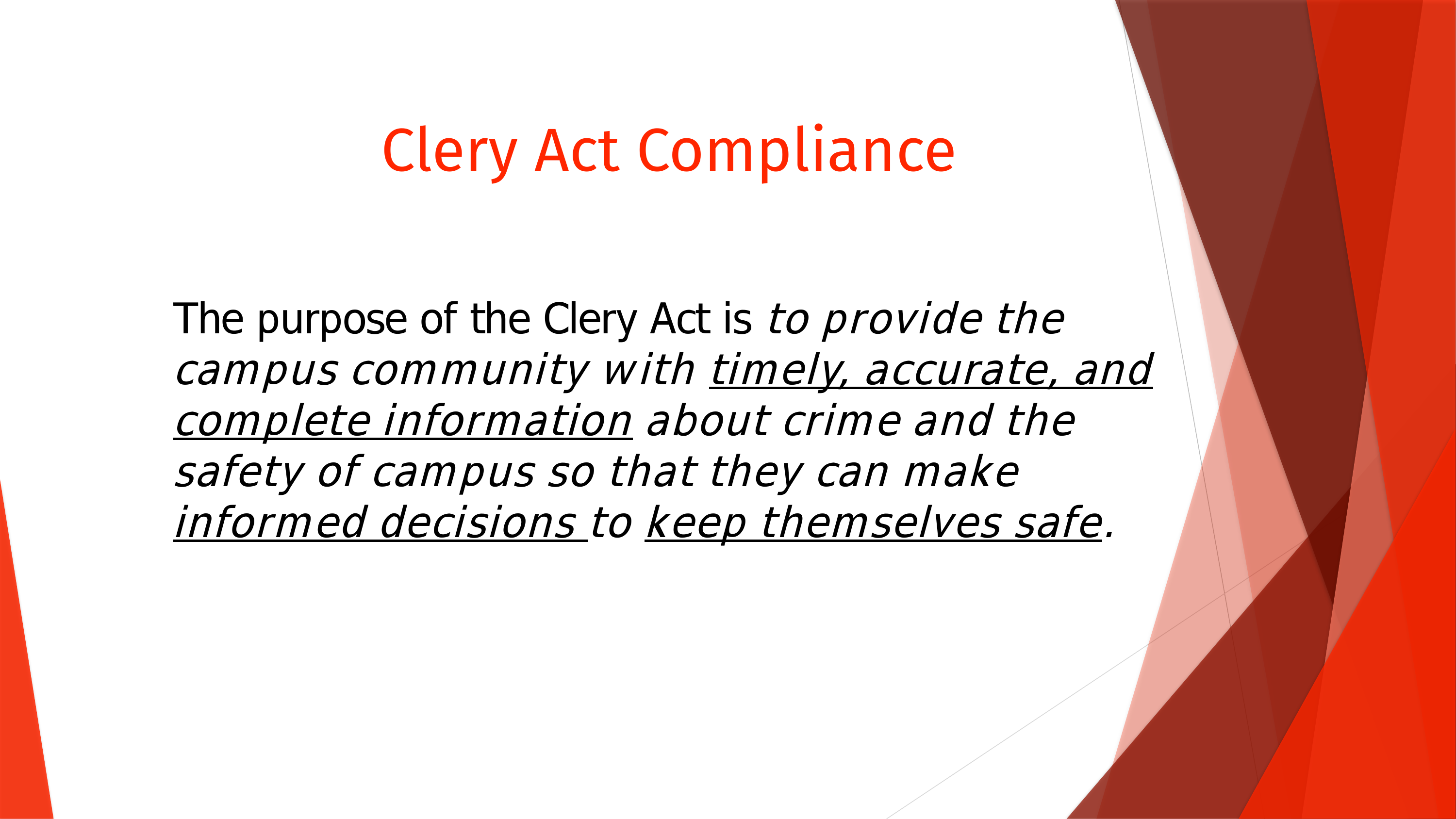

# Clery Act Compliance
The purpose of the Clery Act is to provide the campus community with timely, accurate, and complete information about crime and the safety of campus so that they can make informed decisions to keep themselves safe.